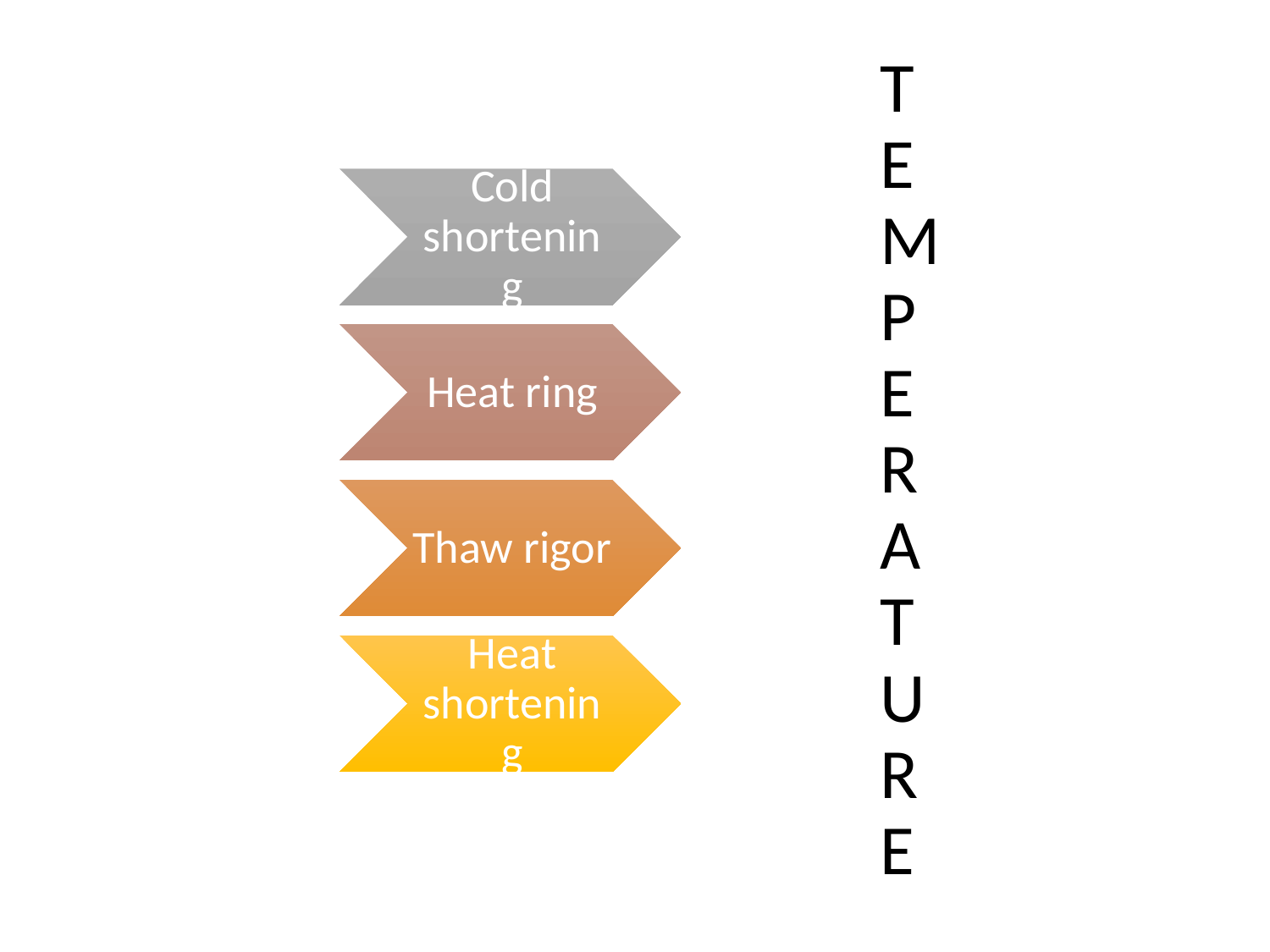

# T E M P E R A T U R E
Cold shortening
Heat ring
Thaw rigor
Heat shortening